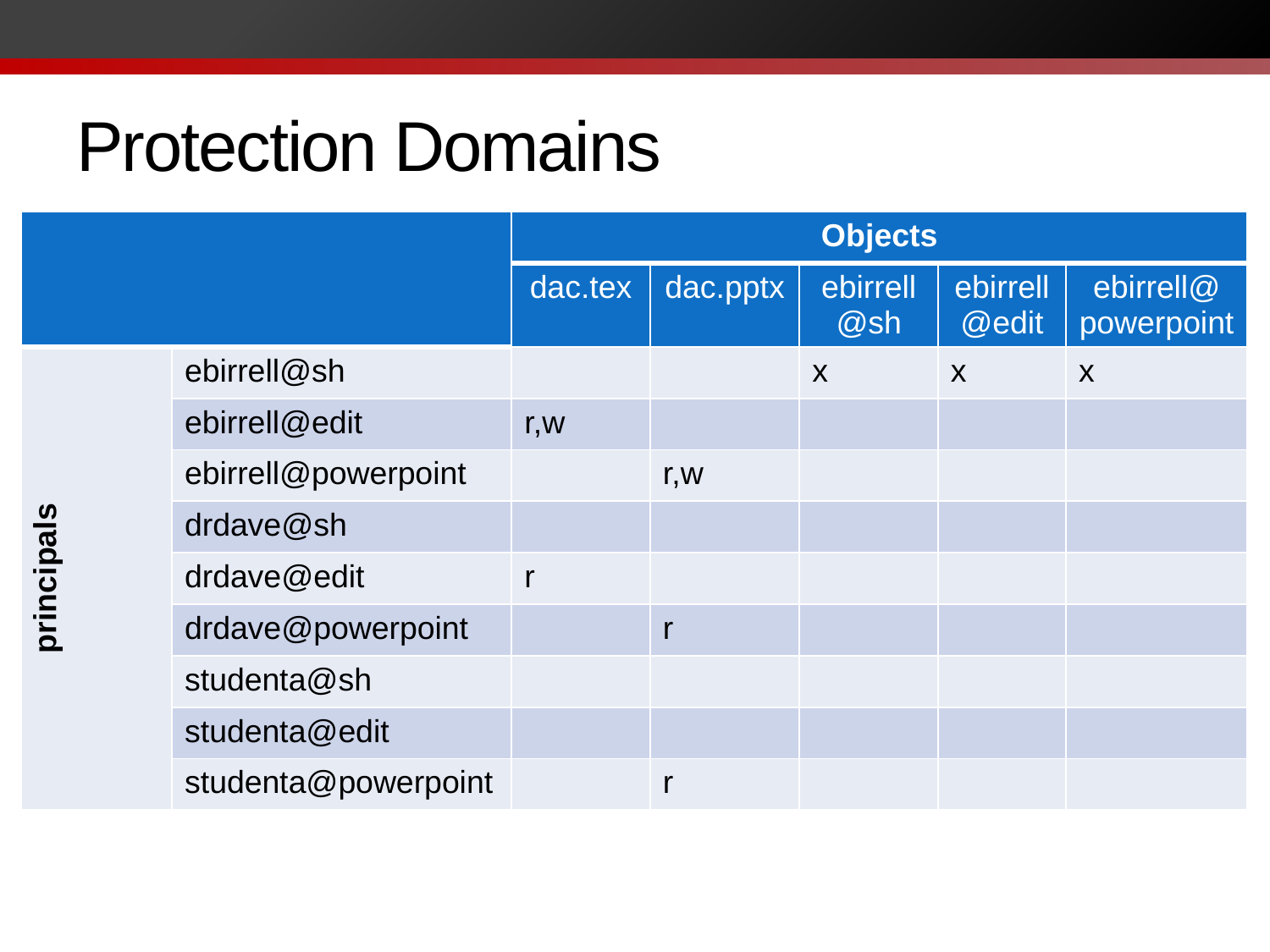

# Protection Domains
|  |  | Objects |  |
| --- | --- | --- | --- |
|  |  | dac.tex | dac.pptx |
| principals | ebirrell@sh |  |  |
|  | ebirrell@edit | r,w |  |
|  | ebirrell@powerpoint |  | r,w |
|  | drdave@sh |  |  |
|  | drdave@edit | r |  |
|  | drdave@powerpoint |  | r |
|  | studenta@sh |  |  |
|  | studenta@edit |  |  |
|  | studenta@powerpoint |  | r |
|  |  | Objects |  |  |  |  |
| --- | --- | --- | --- | --- | --- | --- |
|  |  | dac.tex | dac.pptx | ebirrell@sh | ebirrell@edit | ebirrell@ powerpoint |
| principals | ebirrell@sh |  |  | x | x | x |
|  | ebirrell@edit | r,w |  |  |  |  |
|  | ebirrell@powerpoint |  | r,w |  |  |  |
|  | drdave@sh |  |  |  |  |  |
|  | drdave@edit | r |  |  |  |  |
|  | drdave@powerpoint |  | r |  |  |  |
|  | studenta@sh |  |  |  |  |  |
|  | studenta@edit |  |  |  |  |  |
|  | studenta@powerpoint |  | r |  |  |  |